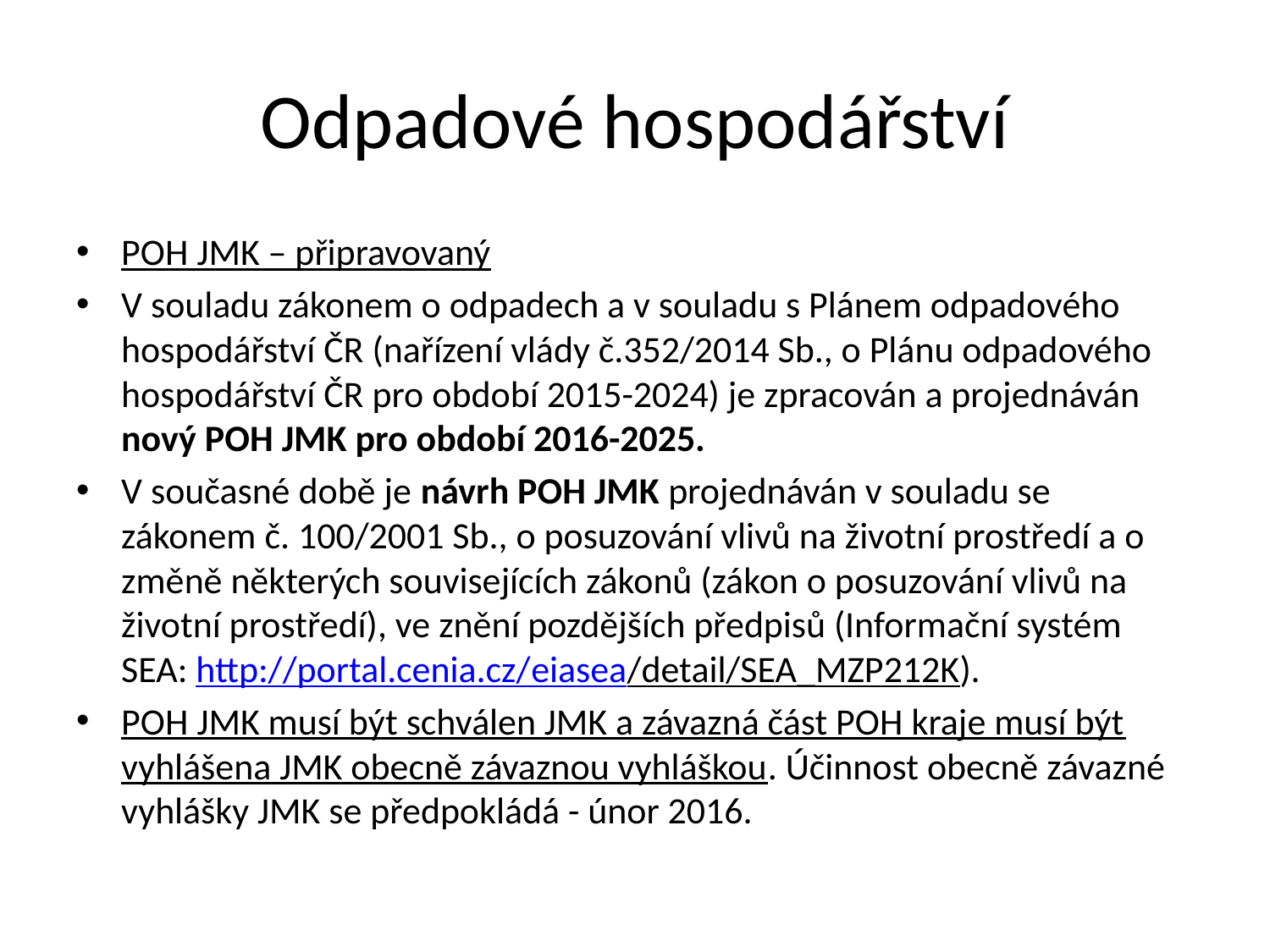

# Odpadové hospodářství
POH JMK – připravovaný
V souladu zákonem o odpadech a v souladu s Plánem odpadového hospodářství ČR (nařízení vlády č.352/2014 Sb., o Plánu odpadového hospodářství ČR pro období 2015-2024) je zpracován a projednáván nový POH JMK pro období 2016-2025.
V současné době je návrh POH JMK projednáván v souladu se zákonem č. 100/2001 Sb., o posuzování vlivů na životní prostředí a o změně některých souvisejících zákonů (zákon o posuzování vlivů na životní prostředí), ve znění pozdějších předpisů (Informační systém SEA: http://portal.cenia.cz/eiasea/detail/SEA_MZP212K).
POH JMK musí být schválen JMK a závazná část POH kraje musí být vyhlášena JMK obecně závaznou vyhláškou. Účinnost obecně závazné vyhlášky JMK se předpokládá - únor 2016.